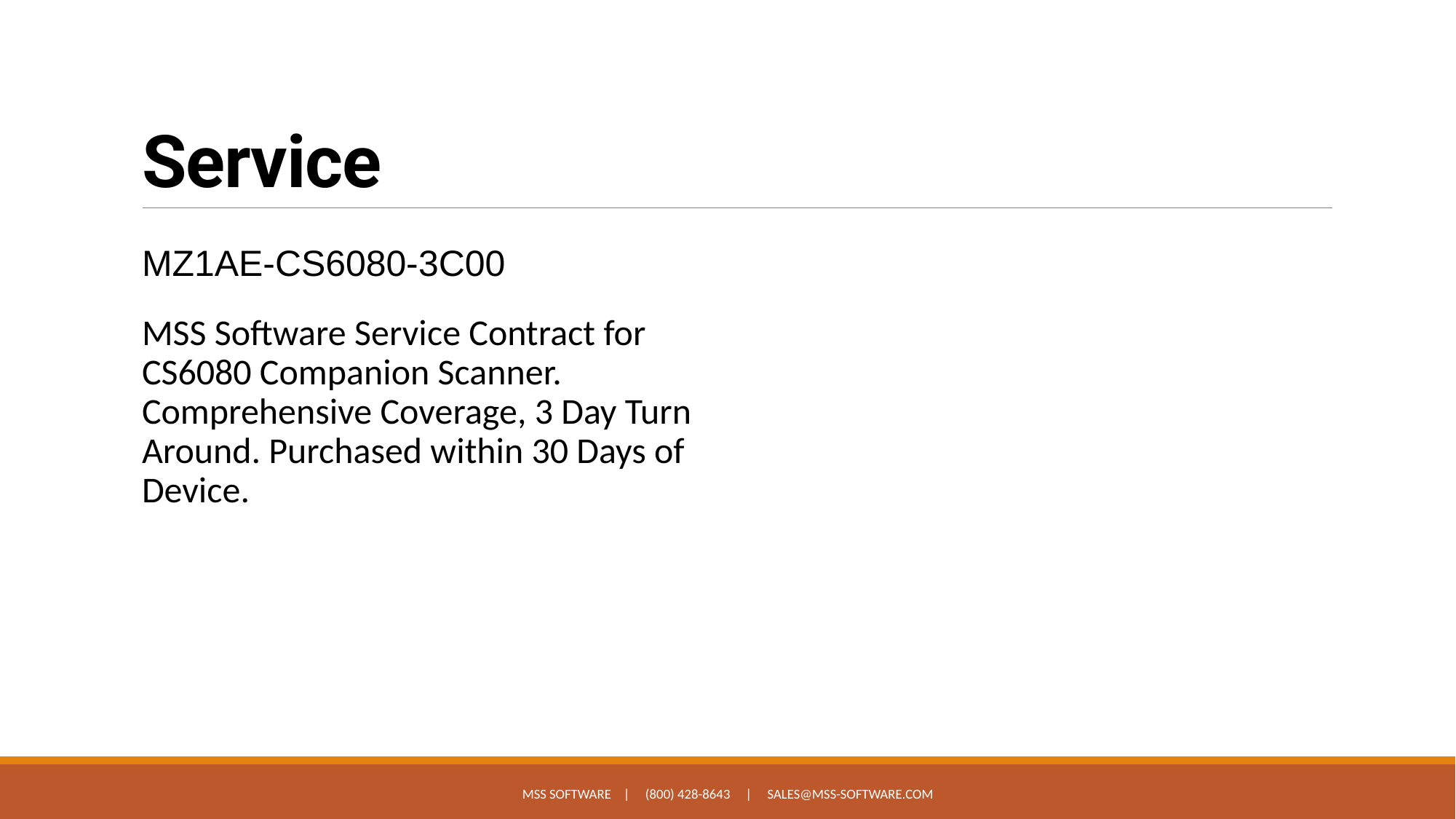

# Service
MZ1AE-CS6080-3C00
MSS Software Service Contract for CS6080 Companion Scanner. Comprehensive Coverage, 3 Day Turn Around. Purchased within 30 Days of Device.
MSS Software    |     (800) 428-8643     |     sales@mss-software.com